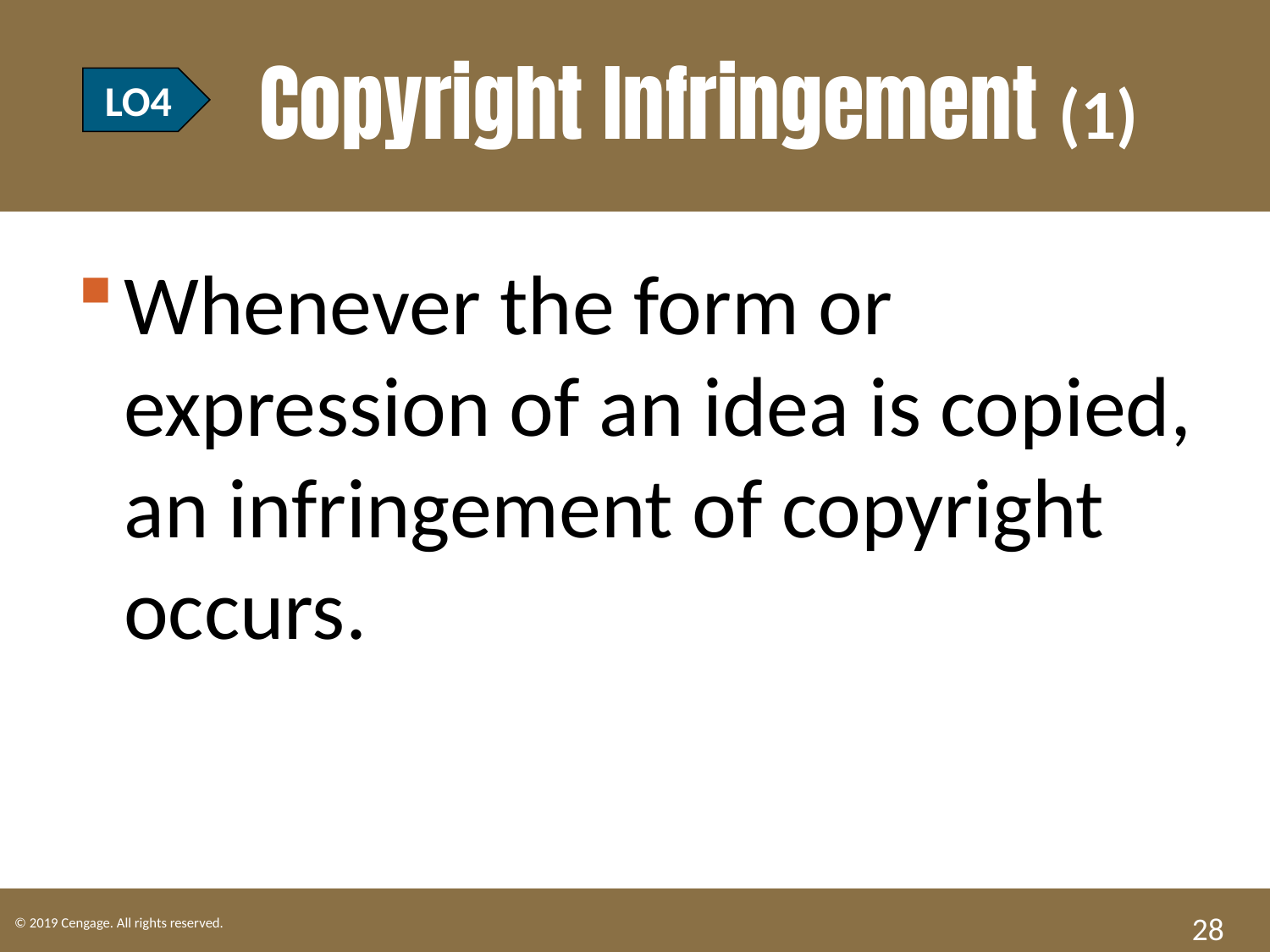

LO4 Copyright Infringement (1)
LO4
Whenever the form or expression of an idea is copied, an infringement of copyright occurs.
28